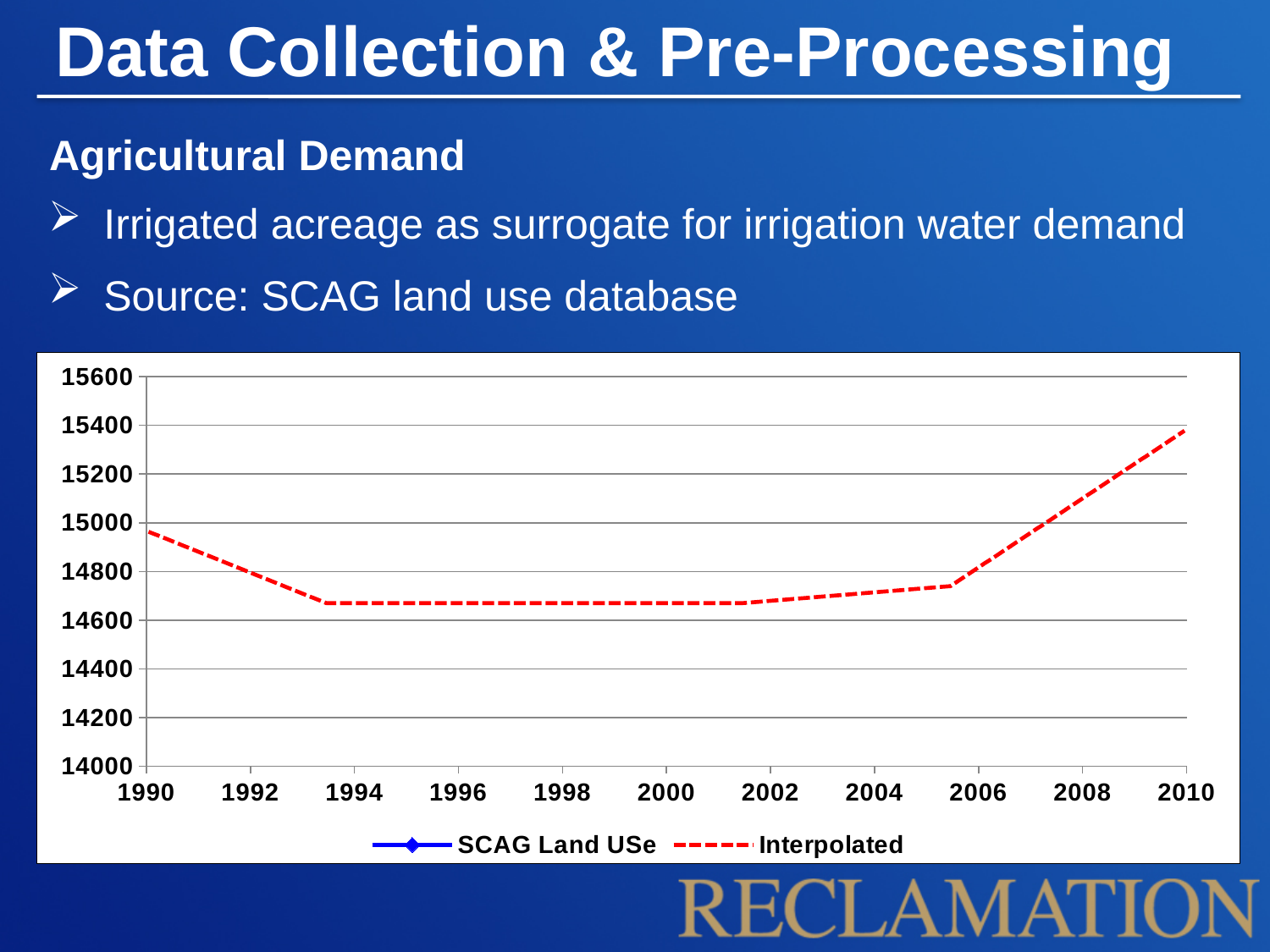

Data Collection & Pre-Processing
Agricultural Demand
Irrigated acreage as surrogate for irrigation water demand
Source: SCAG land use database

### Chart

| Category |  |  |
|---|---|---|